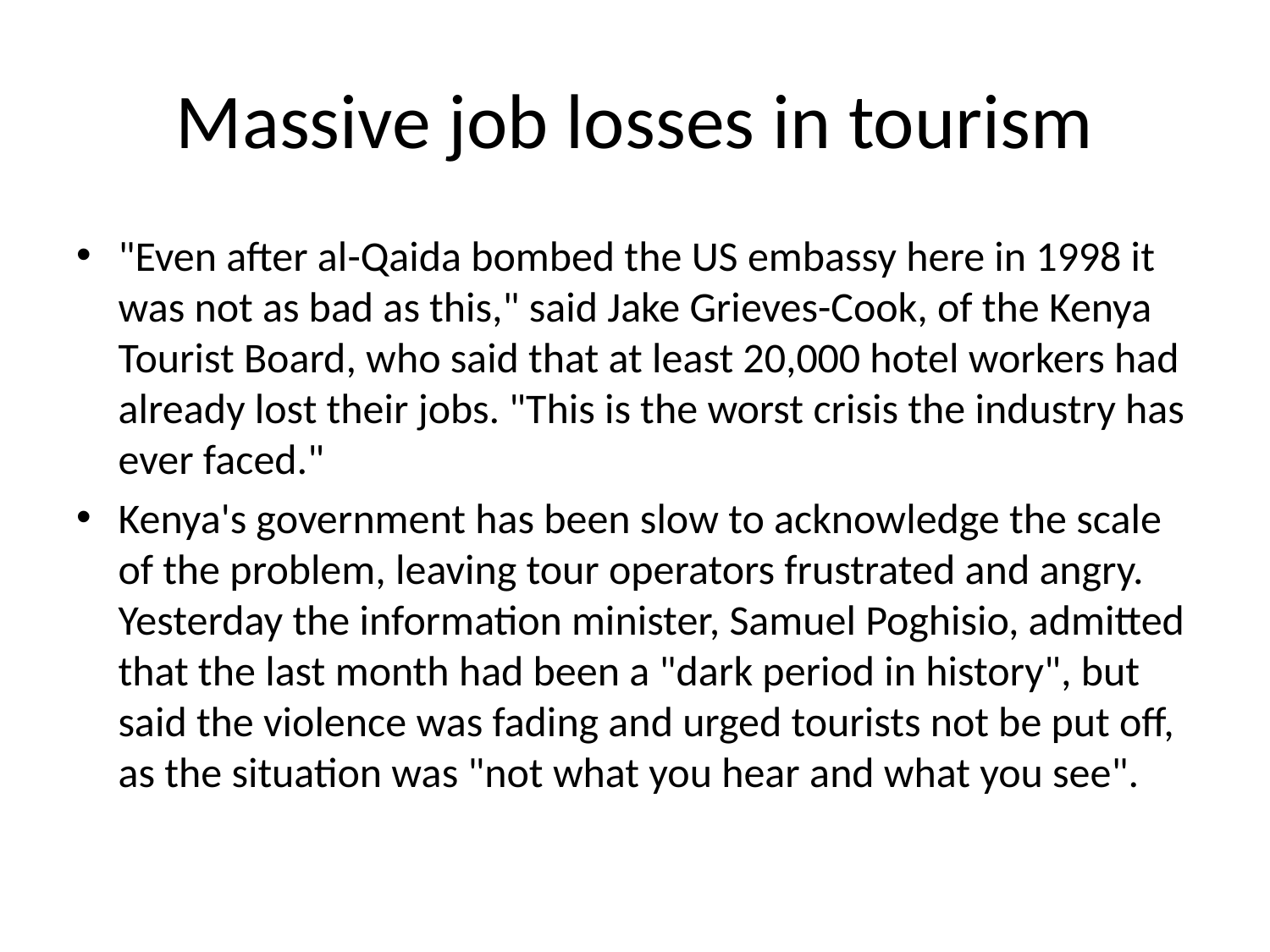

# Massive job losses in tourism
"Even after al-Qaida bombed the US embassy here in 1998 it was not as bad as this," said Jake Grieves-Cook, of the Kenya Tourist Board, who said that at least 20,000 hotel workers had already lost their jobs. "This is the worst crisis the industry has ever faced."
Kenya's government has been slow to acknowledge the scale of the problem, leaving tour operators frustrated and angry. Yesterday the information minister, Samuel Poghisio, admitted that the last month had been a "dark period in history", but said the violence was fading and urged tourists not be put off, as the situation was "not what you hear and what you see".